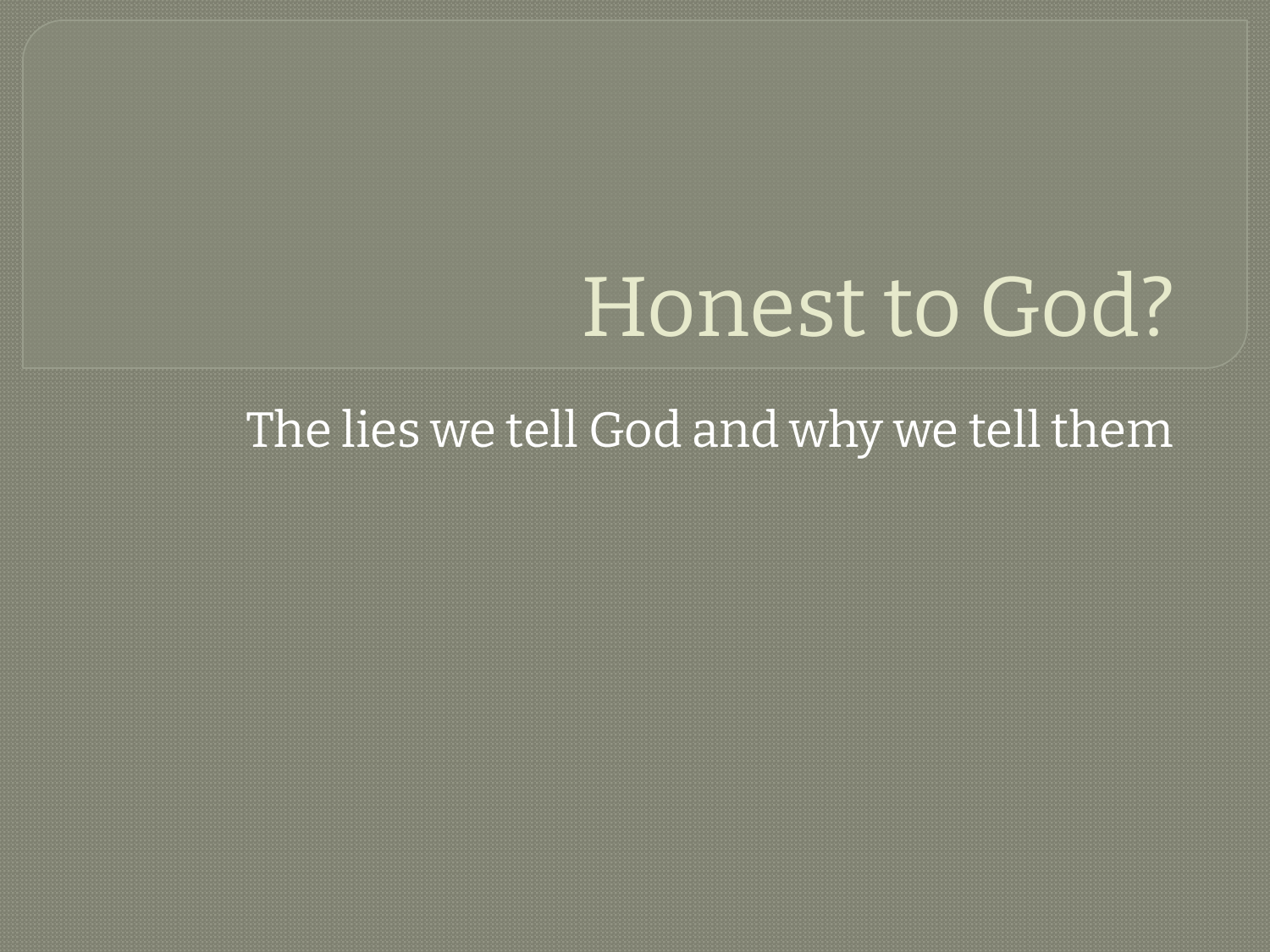

# Honest to God?
The lies we tell God and why we tell them